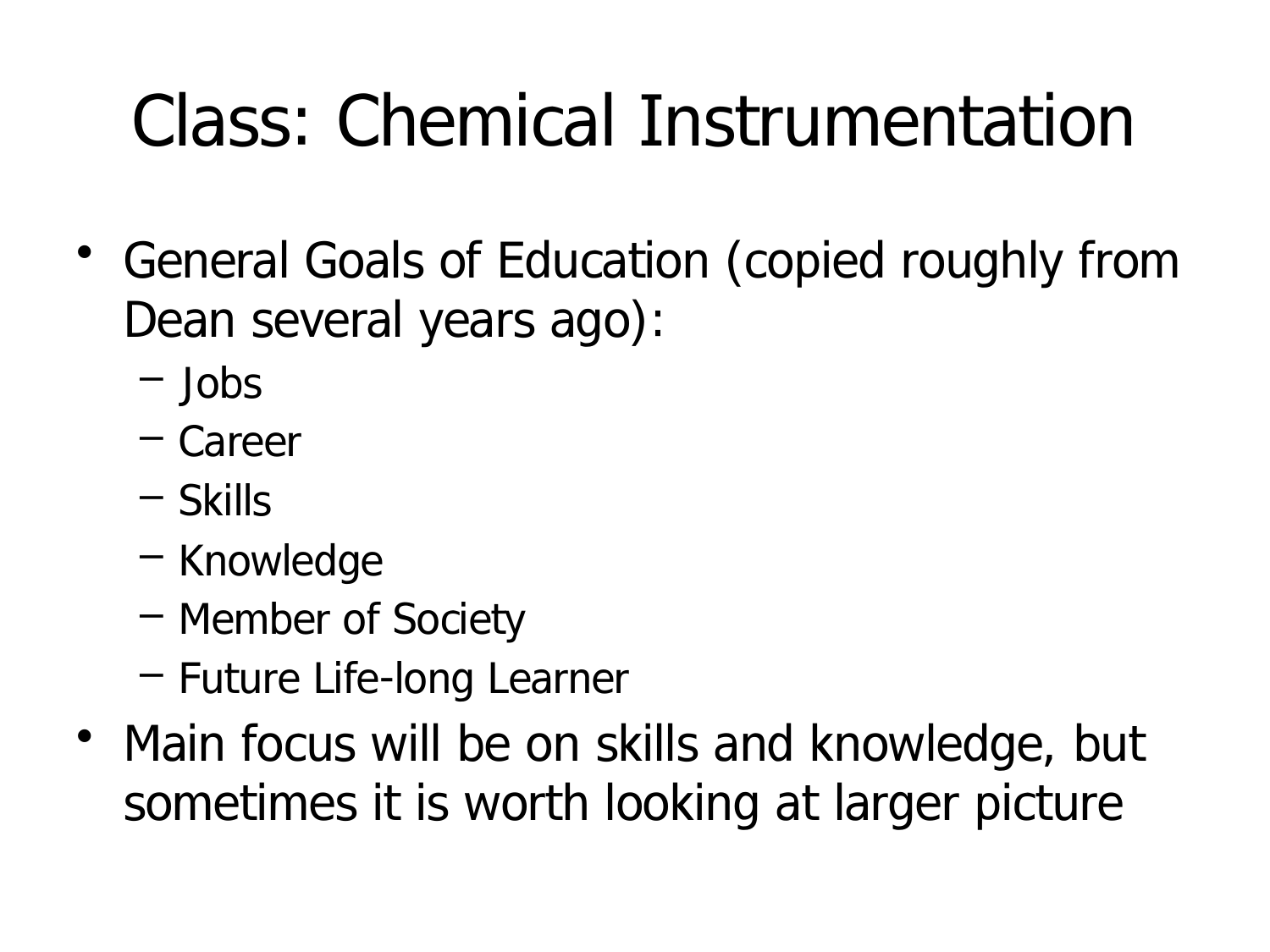

# Class: Chemical Instrumentation
General Goals of Education (copied roughly from Dean several years ago):
Jobs
Career
Skills
Knowledge
Member of Society
Future Life-long Learner
Main focus will be on skills and knowledge, but sometimes it is worth looking at larger picture